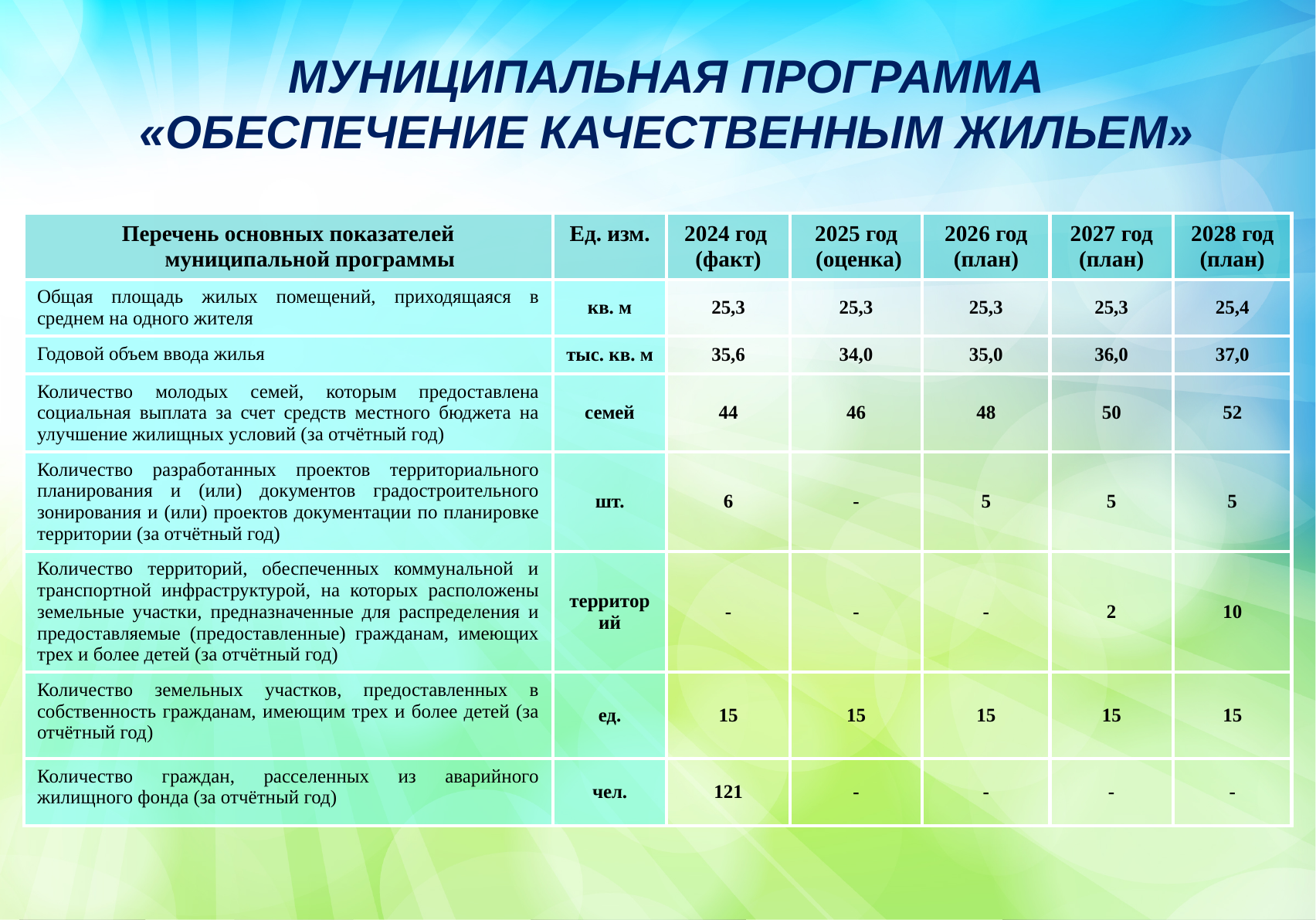

МУНИЦИПАЛЬНАЯ ПРОГРАММА
«ОБЕСПЕЧЕНИЕ КАЧЕСТВЕННЫМ ЖИЛЬЕМ»
| Перечень основных показателей муниципальной программы | Ед. изм. | 2024 год (факт) | 2025 год (оценка) | 2026 год (план) | 2027 год (план) | 2028 год (план) |
| --- | --- | --- | --- | --- | --- | --- |
| Общая площадь жилых помещений, приходящаяся в среднем на одного жителя | кв. м | 25,3 | 25,3 | 25,3 | 25,3 | 25,4 |
| Годовой объем ввода жилья | тыс. кв. м | 35,6 | 34,0 | 35,0 | 36,0 | 37,0 |
| Количество молодых семей, которым предоставлена социальная выплата за счет средств местного бюджета на улучшение жилищных условий (за отчётный год) | семей | 44 | 46 | 48 | 50 | 52 |
| Количество разработанных проектов территориального планирования и (или) документов градостроительного зонирования и (или) проектов документации по планировке территории (за отчётный год) | шт. | 6 | - | 5 | 5 | 5 |
| Количество территорий, обеспеченных коммунальной и транспортной инфраструктурой, на которых расположены земельные участки, предназначенные для распределения и предоставляемые (предоставленные) гражданам, имеющих трех и более детей (за отчётный год) | территорий | - | - | - | 2 | 10 |
| Количество земельных участков, предоставленных в собственность гражданам, имеющим трех и более детей (за отчётный год) | ед. | 15 | 15 | 15 | 15 | 15 |
| Количество граждан, расселенных из аварийного жилищного фонда (за отчётный год) | чел. | 121 | - | - | - | - |